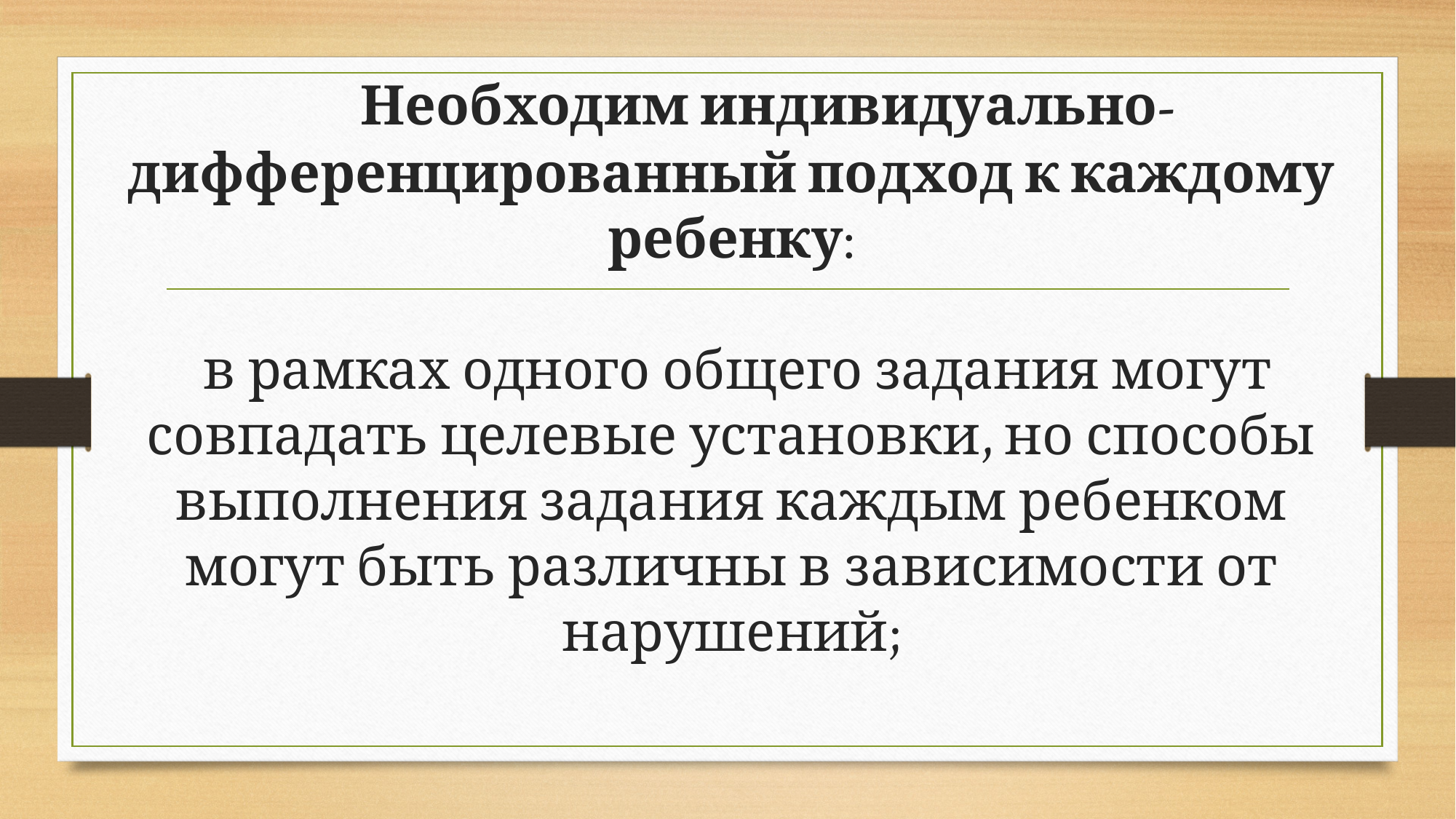

# Необходим индивидуально-дифференцированный подход к каждому ребенку: в рамках одного общего задания могут совпадать целевые установки, но способы выполнения задания каждым ребенком могут быть различны в зависимости от нарушений;